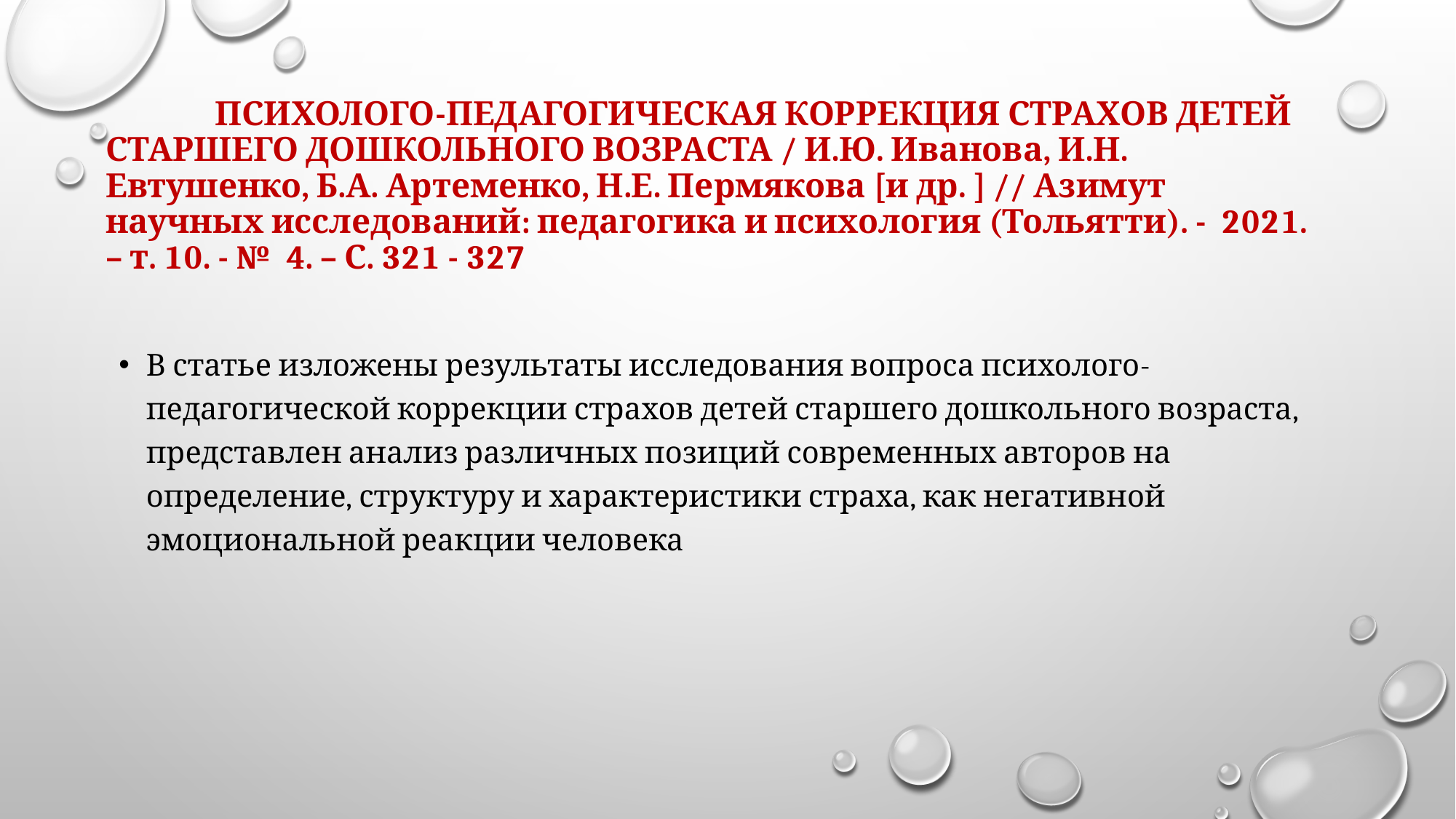

# ПСИХОЛОГО-ПЕДАГОГИЧЕСКАЯ КОРРЕКЦИЯ СТРАХОВ ДЕТЕй СТАРШЕГО ДОШКОЛЬНОГО ВОЗРАСТА / и.ю. Иванова, И.Н. Евтушенко, Б.А. Артеменко, Н.Е. Пермякова [и др. ] // Азимут научных исследований: педагогика и психология (Тольятти). -  2021. – т. 10. - №  4. – С. 321 - 327
В статье изложены результаты исследования вопроса психолого-педагогической коррекции страхов детей старшего дошкольного возраста, представлен анализ различных позиций современных авторов на определение, структуру и характеристики страха, как негативной эмоциональной реакции человека